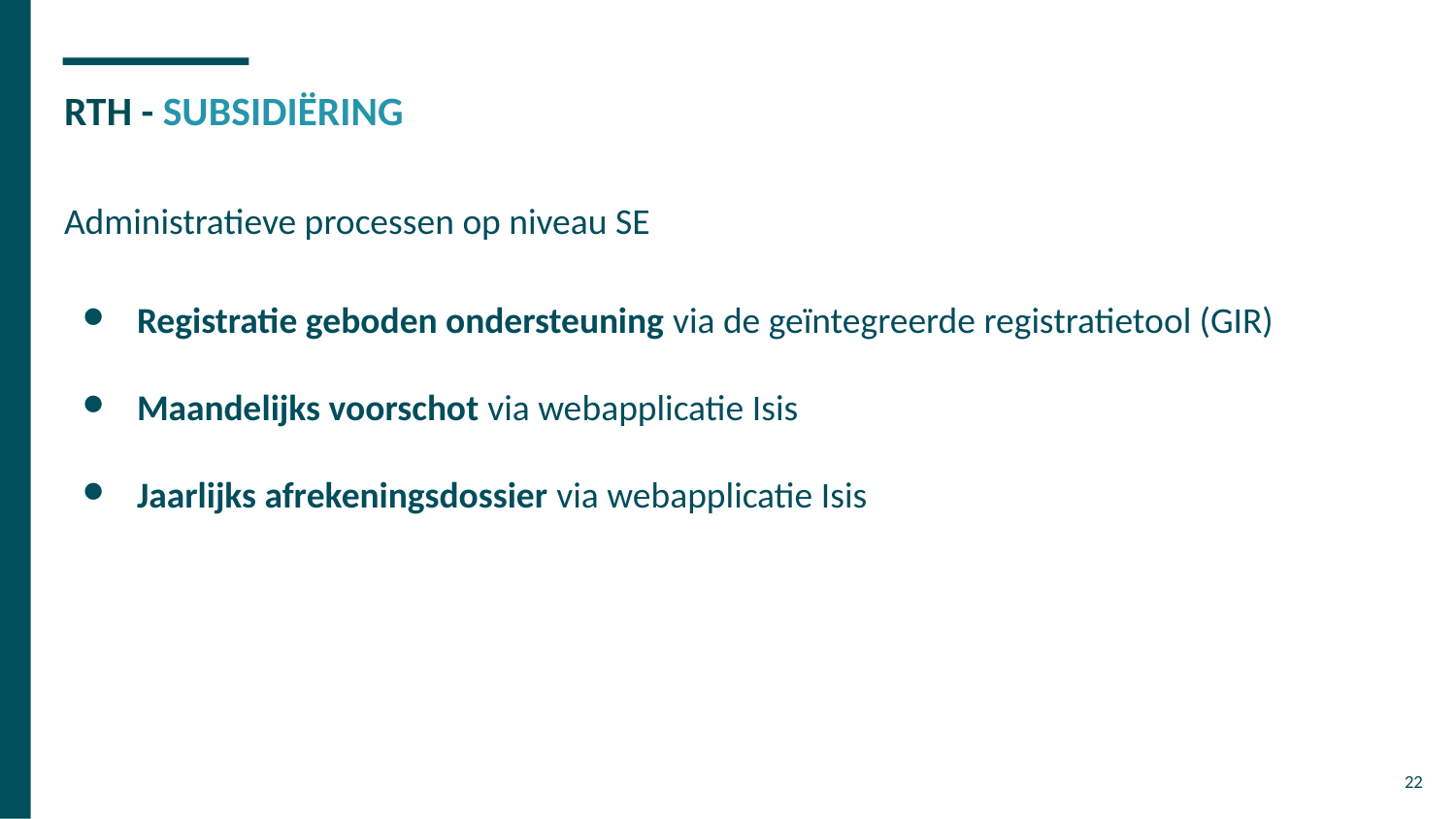

# RTH - SUBSIDIËRING
Administratieve processen op niveau SE

Registratie geboden ondersteuning via de geïntegreerde registratietool (GIR)
Maandelijks voorschot via webapplicatie Isis
Jaarlijks afrekeningsdossier via webapplicatie Isis

22